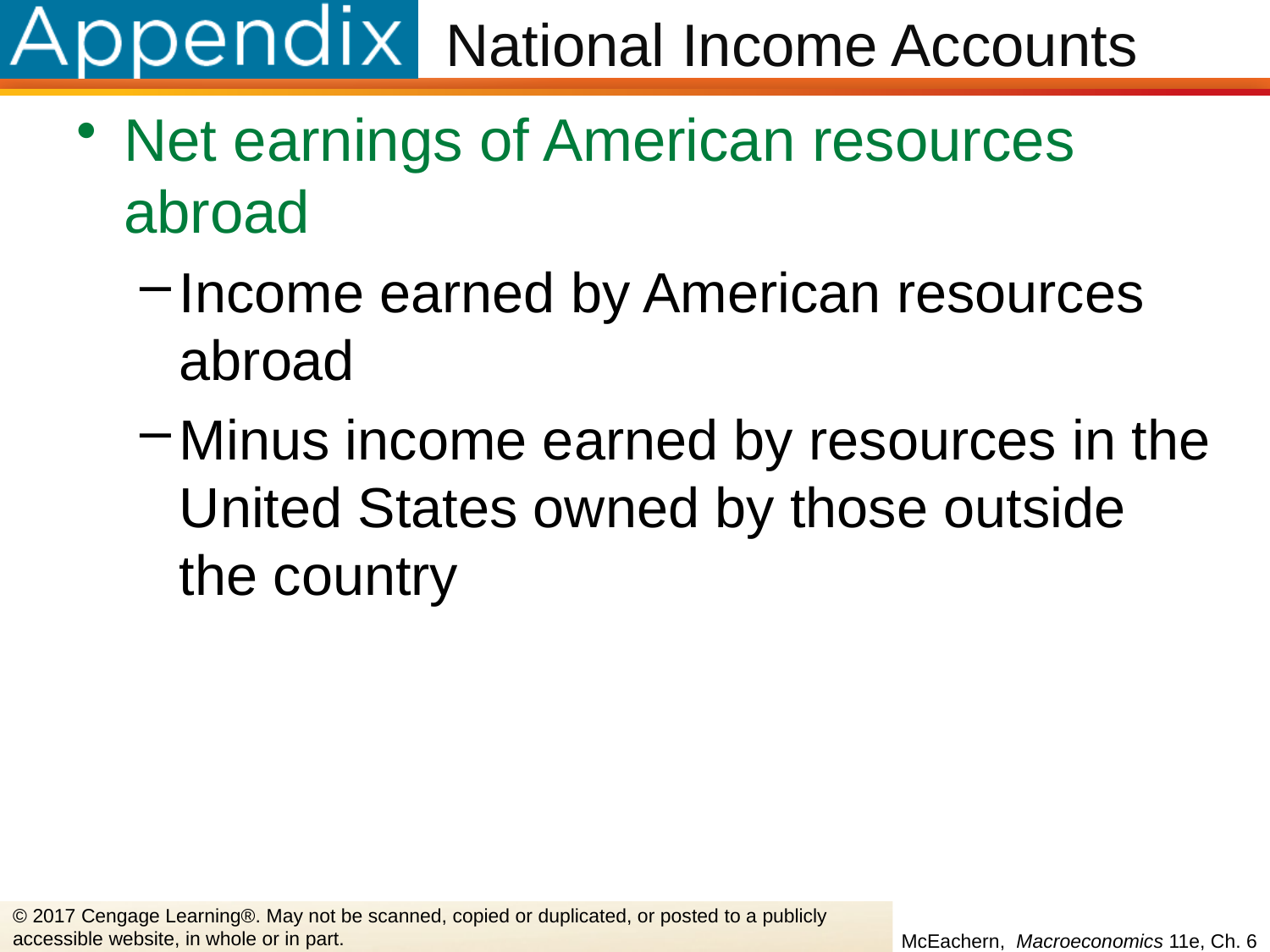

# National Income Accounts
Net earnings of American resources abroad
Income earned by American resources abroad
Minus income earned by resources in the United States owned by those outside the country
© 2017 Cengage Learning®. May not be scanned, copied or duplicated, or posted to a publicly accessible website, in whole or in part.